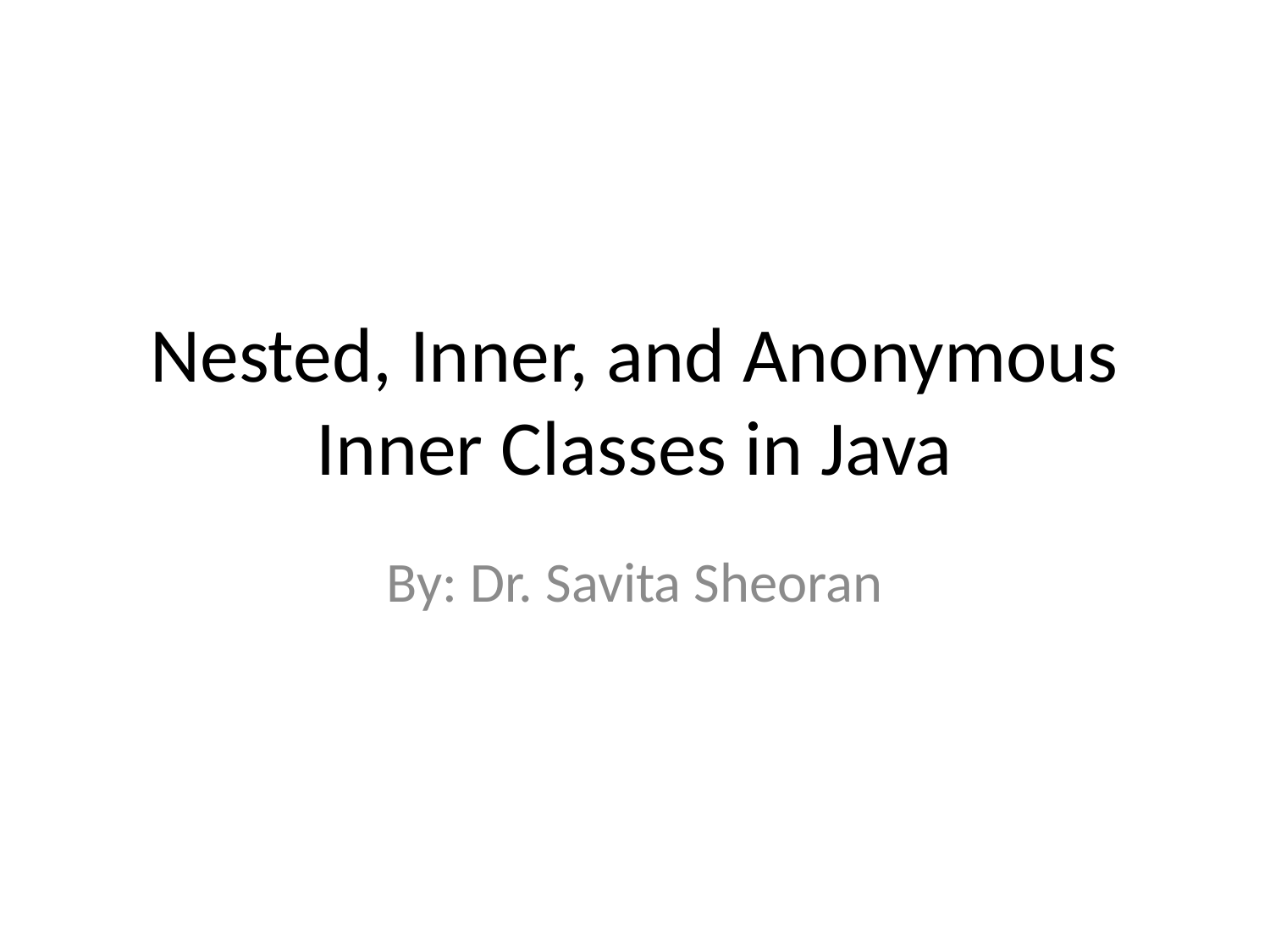

# Nested, Inner, and Anonymous Inner Classes in Java
By: Dr. Savita Sheoran